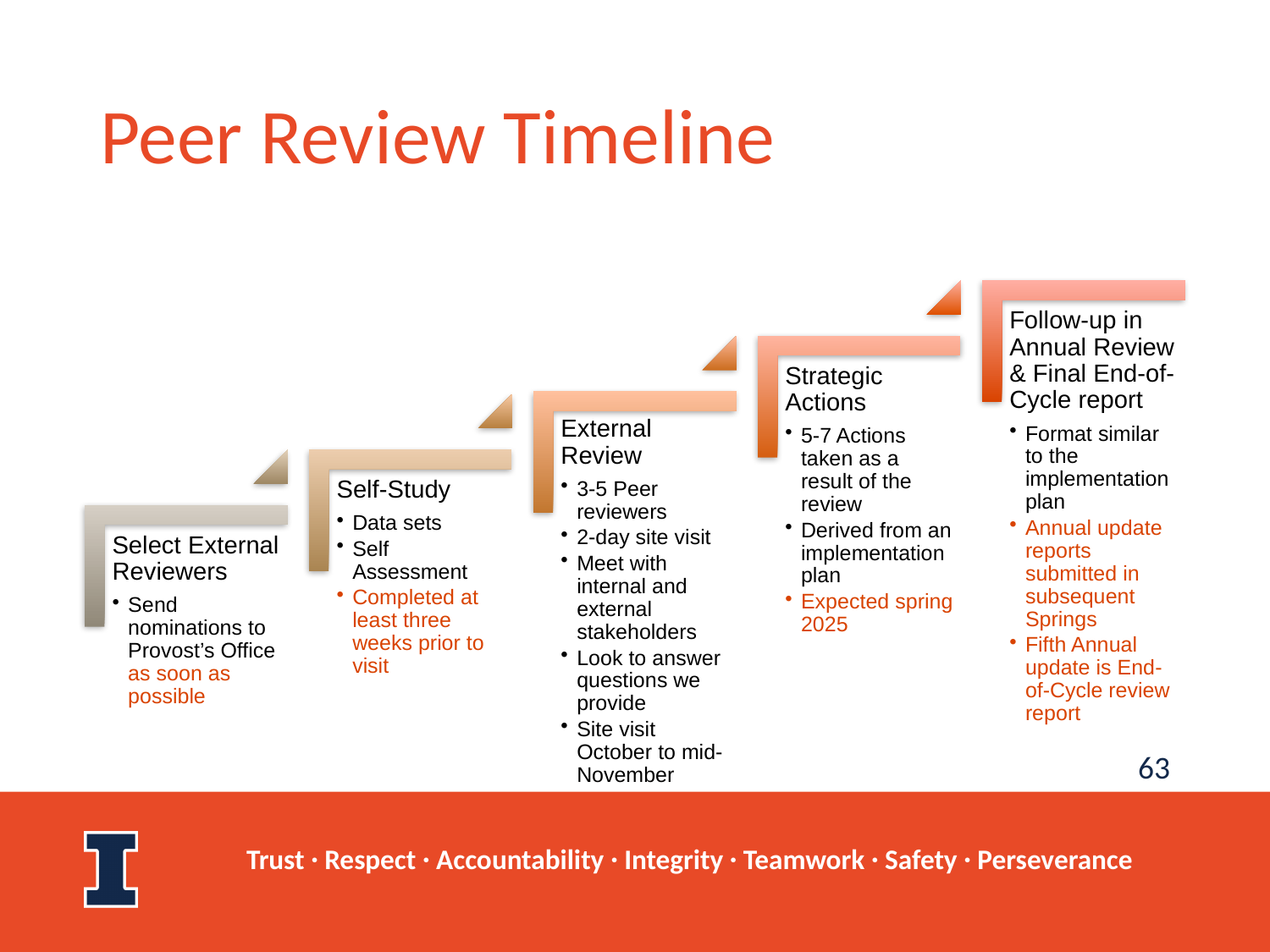

# Peer Review Timeline
Select External Reviewers
Send nominations to Provost’s Office as soon as possible
Self-Study
Data sets
Self Assessment
Completed at least three weeks prior to visit
External Review
3-5 Peer reviewers
2-day site visit
Meet with internal and external stakeholders
Look to answer questions we provide
Site visit October to mid-November
Strategic Actions
5-7 Actions taken as a result of the review
Derived from an implementation plan
Expected spring 2025
Follow-up in Annual Review & Final End-of-Cycle report
Format similar to the implementation plan
Annual update reports submitted in subsequent Springs
Fifth Annual update is End-of-Cycle review report
63